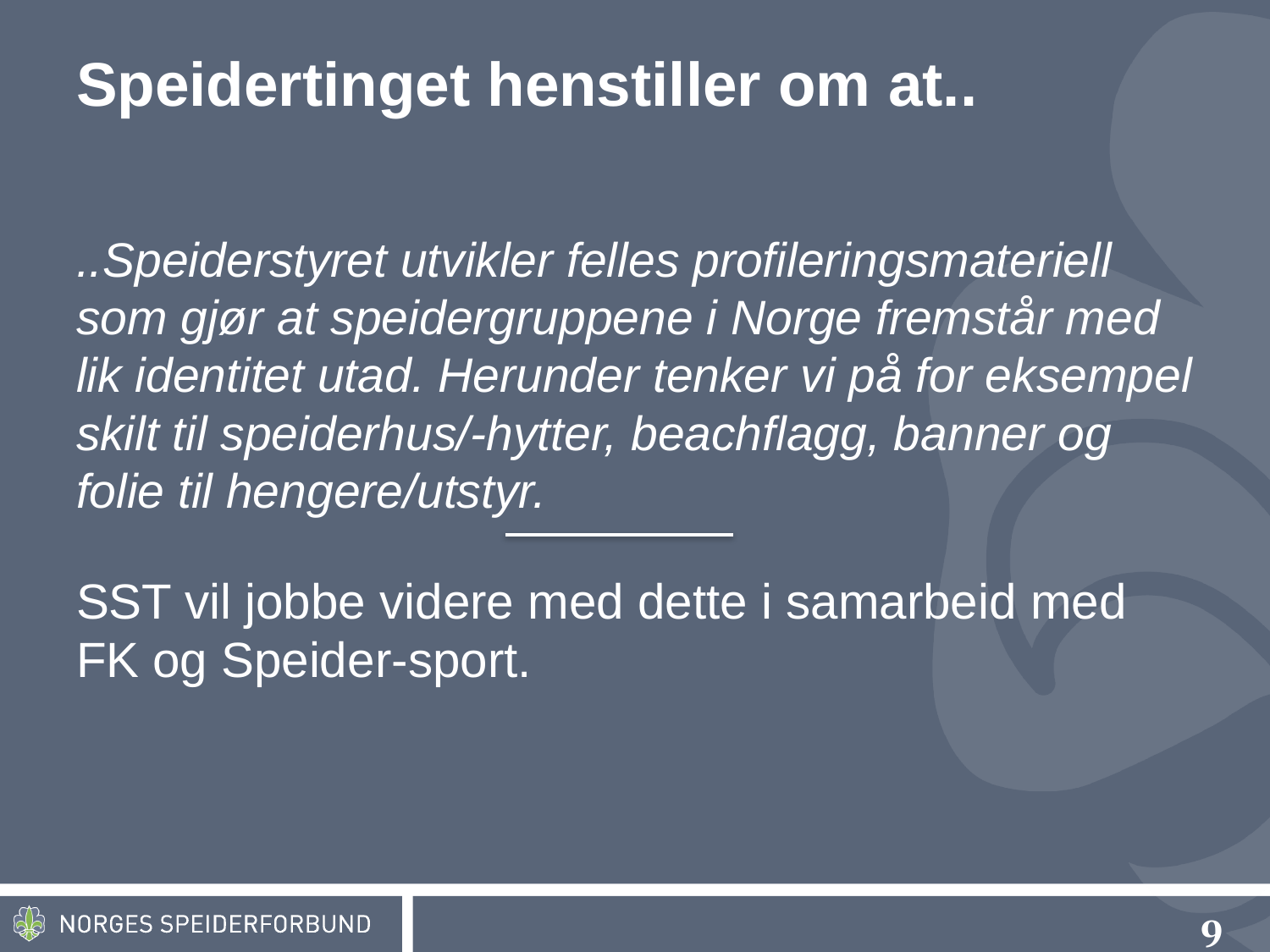

# Speidertinget henstiller om at..
..Speiderstyret utvikler felles profileringsmateriell som gjør at speidergruppene i Norge fremstår med lik identitet utad. Herunder tenker vi på for eksempel skilt til speiderhus/-hytter, beachflagg, banner og folie til hengere/utstyr.
SST vil jobbe videre med dette i samarbeid med FK og Speider-sport.